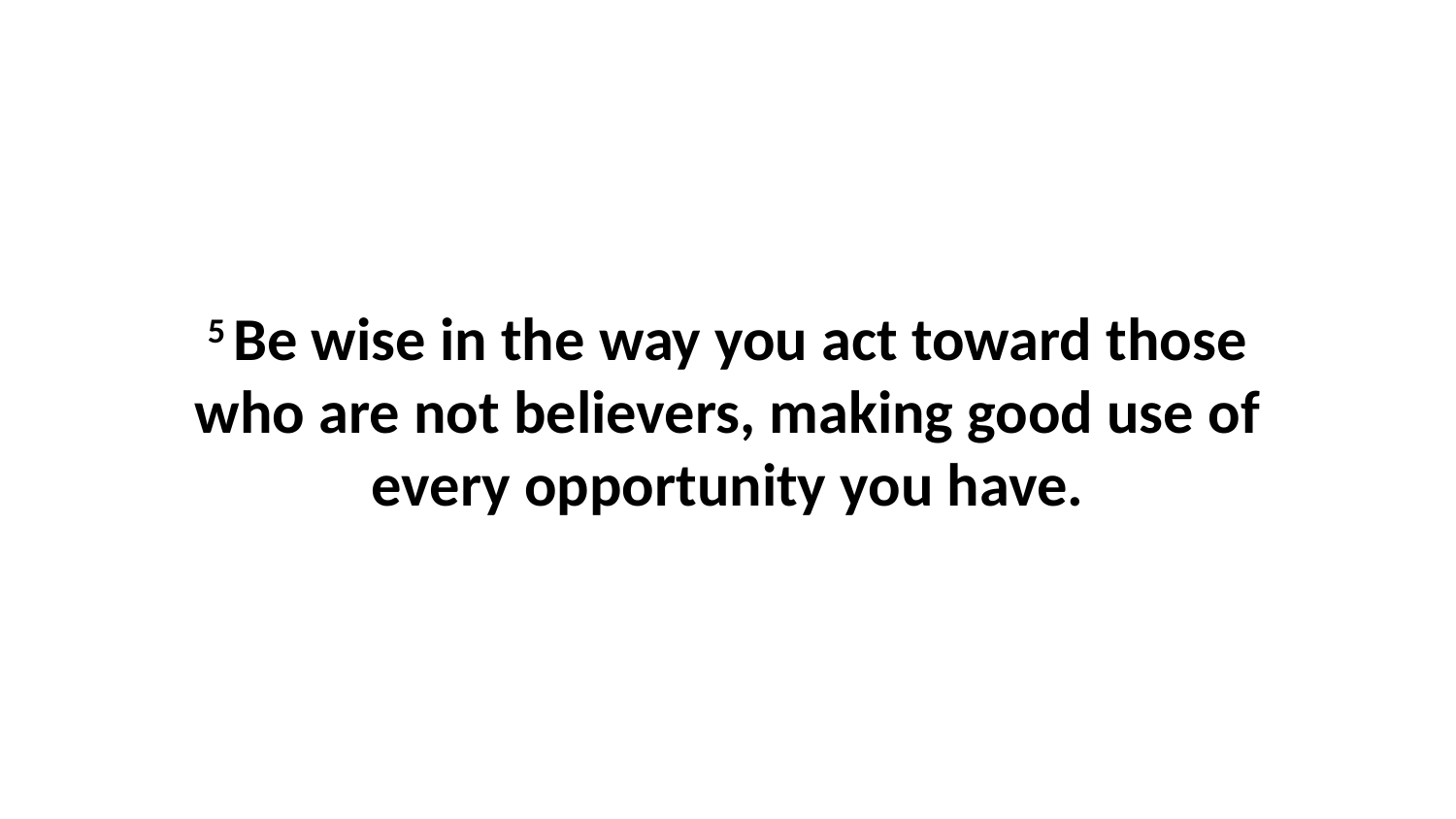

5 Be wise in the way you act toward those who are not believers, making good use of every opportunity you have.